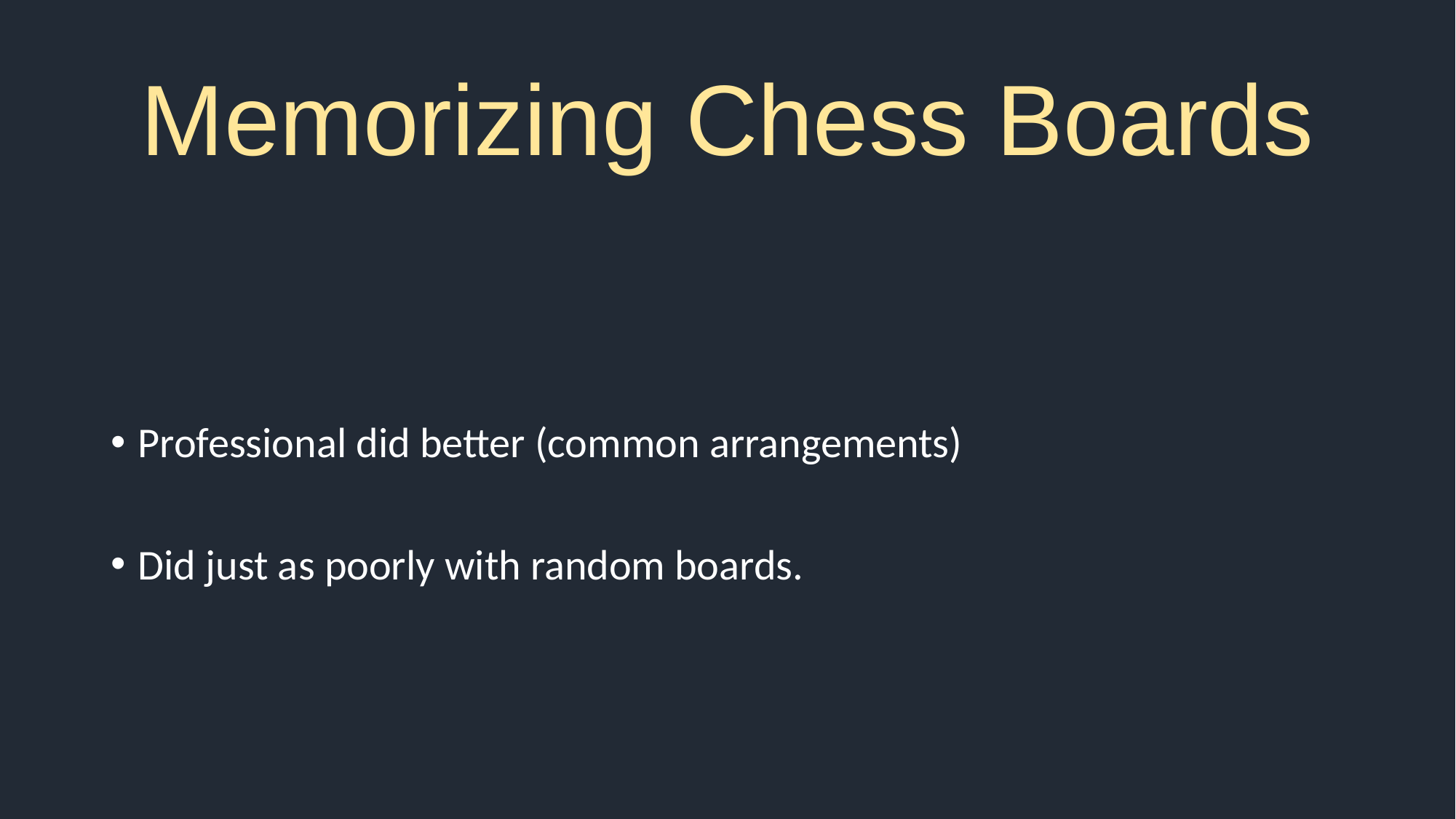

# Memorizing Chess Boards
Professional did better (common arrangements)

Did just as poorly with random boards.